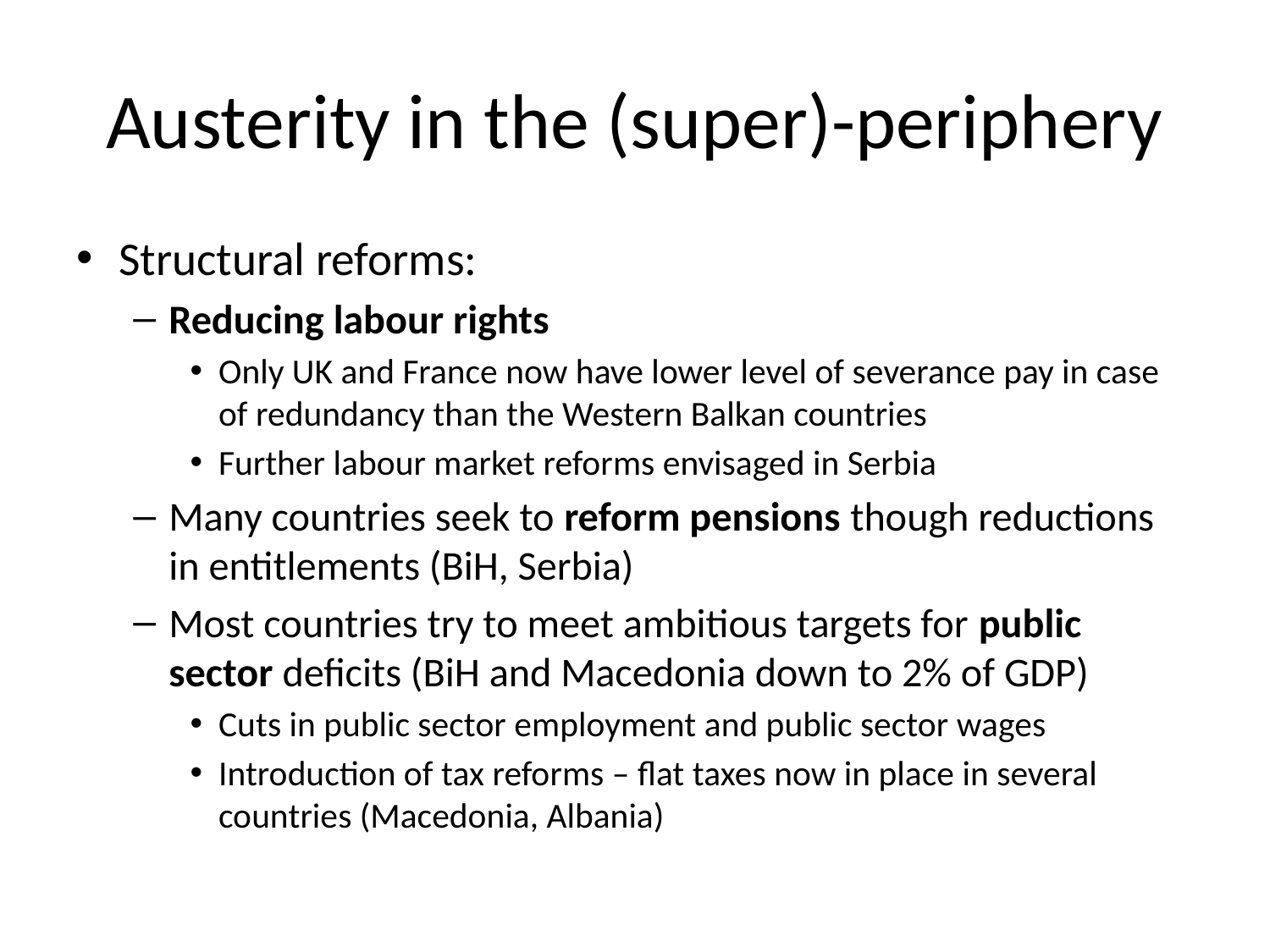

# Austerity in the (super)-periphery
Structural reforms:
Reducing labour rights
Only UK and France now have lower level of severance pay in case of redundancy than the Western Balkan countries
Further labour market reforms envisaged in Serbia
Many countries seek to reform pensions though reductions in entitlements (BiH, Serbia)
Most countries try to meet ambitious targets for public sector deficits (BiH and Macedonia down to 2% of GDP)
Cuts in public sector employment and public sector wages
Introduction of tax reforms – flat taxes now in place in several countries (Macedonia, Albania)